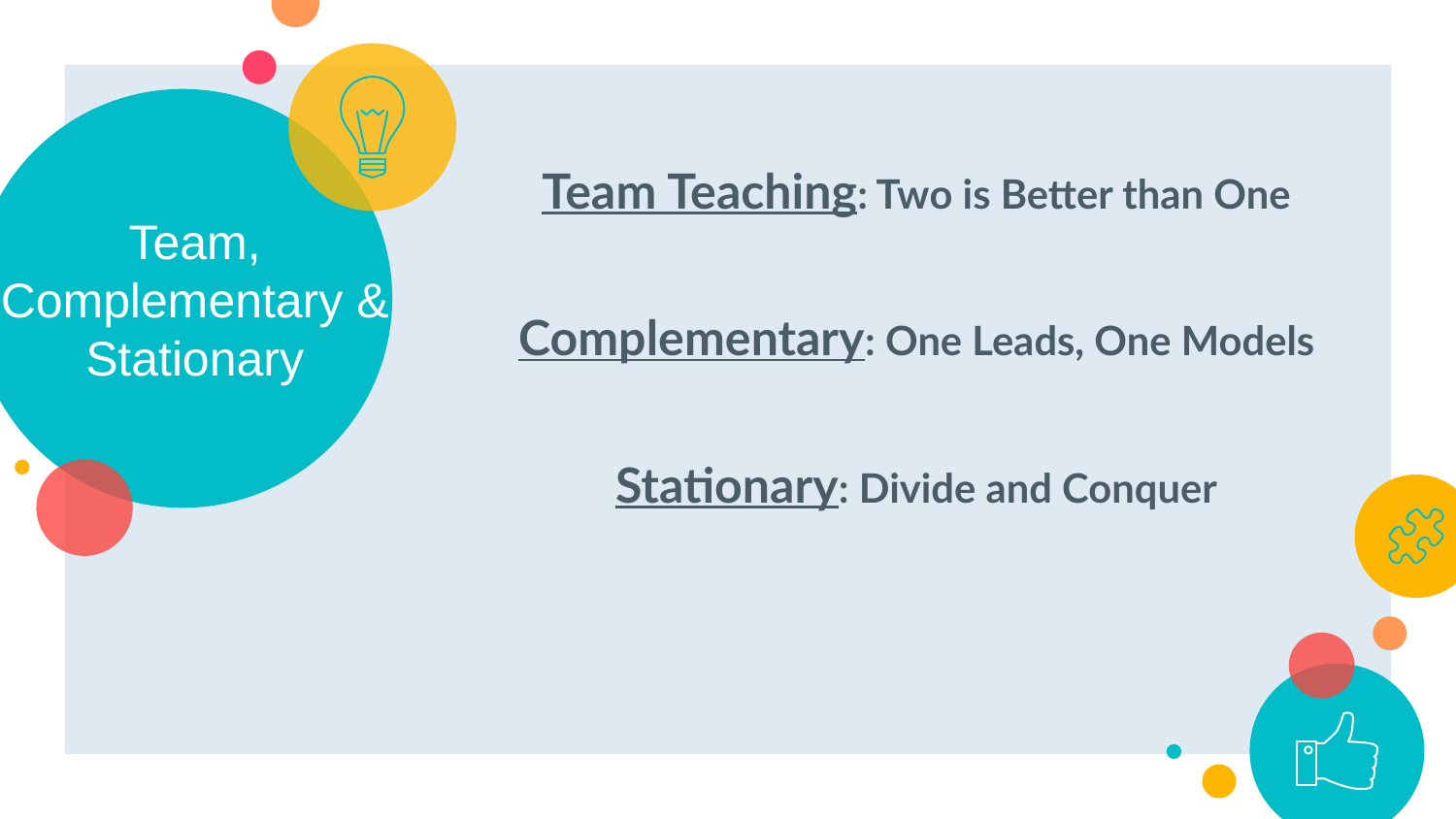

Team Teaching: Two is Better than One

Complementary: One Leads, One Models

Stationary: Divide and Conquer

# Team, Complementary & Stationary